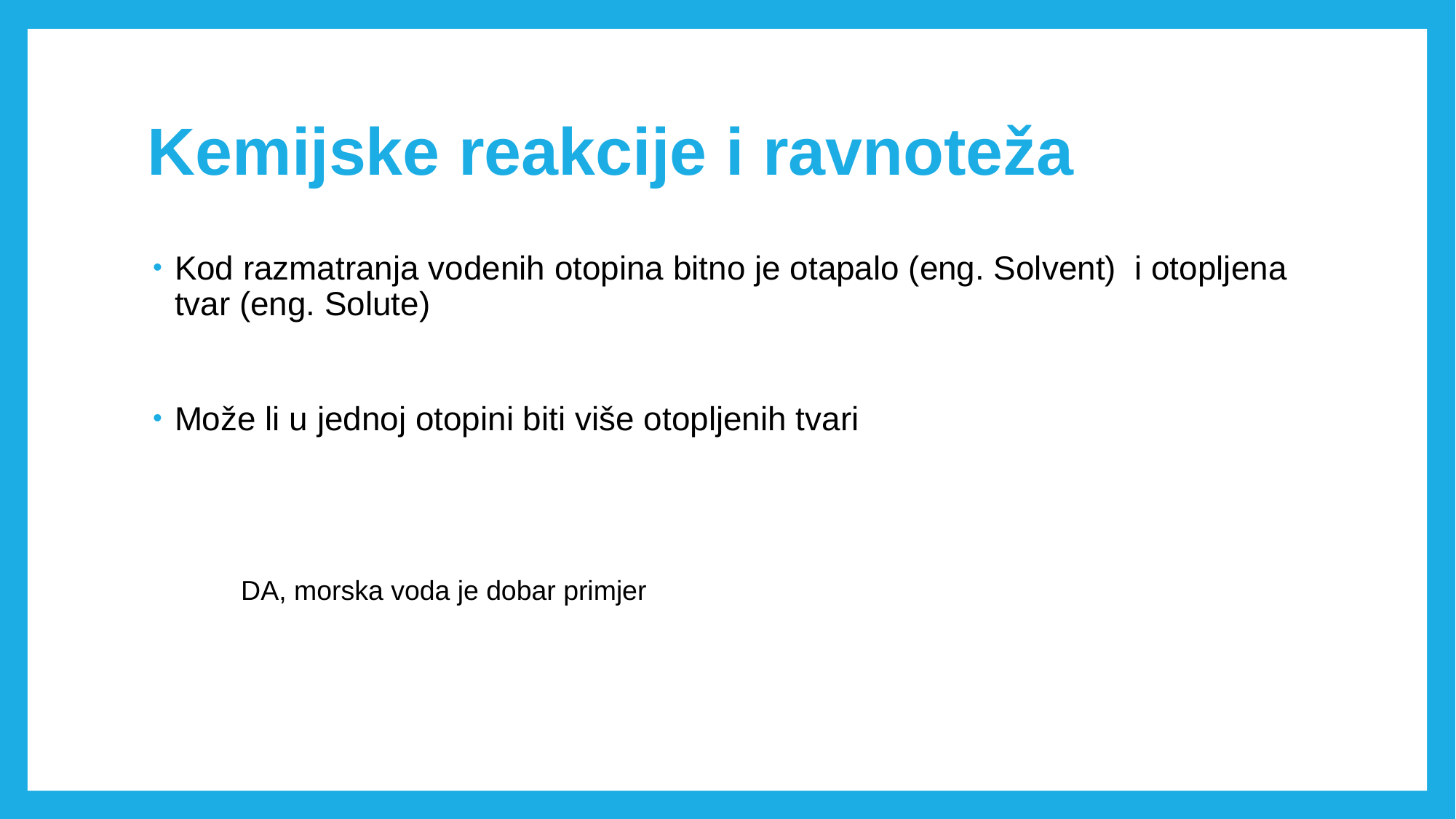

# Kemijske reakcije i ravnoteža
Kod razmatranja vodenih otopina bitno je otapalo (eng. Solvent)  i otopljena tvar (eng. Solute)

Može li u jednoj otopini biti više otopljenih tvari
DA, morska voda je dobar primjer